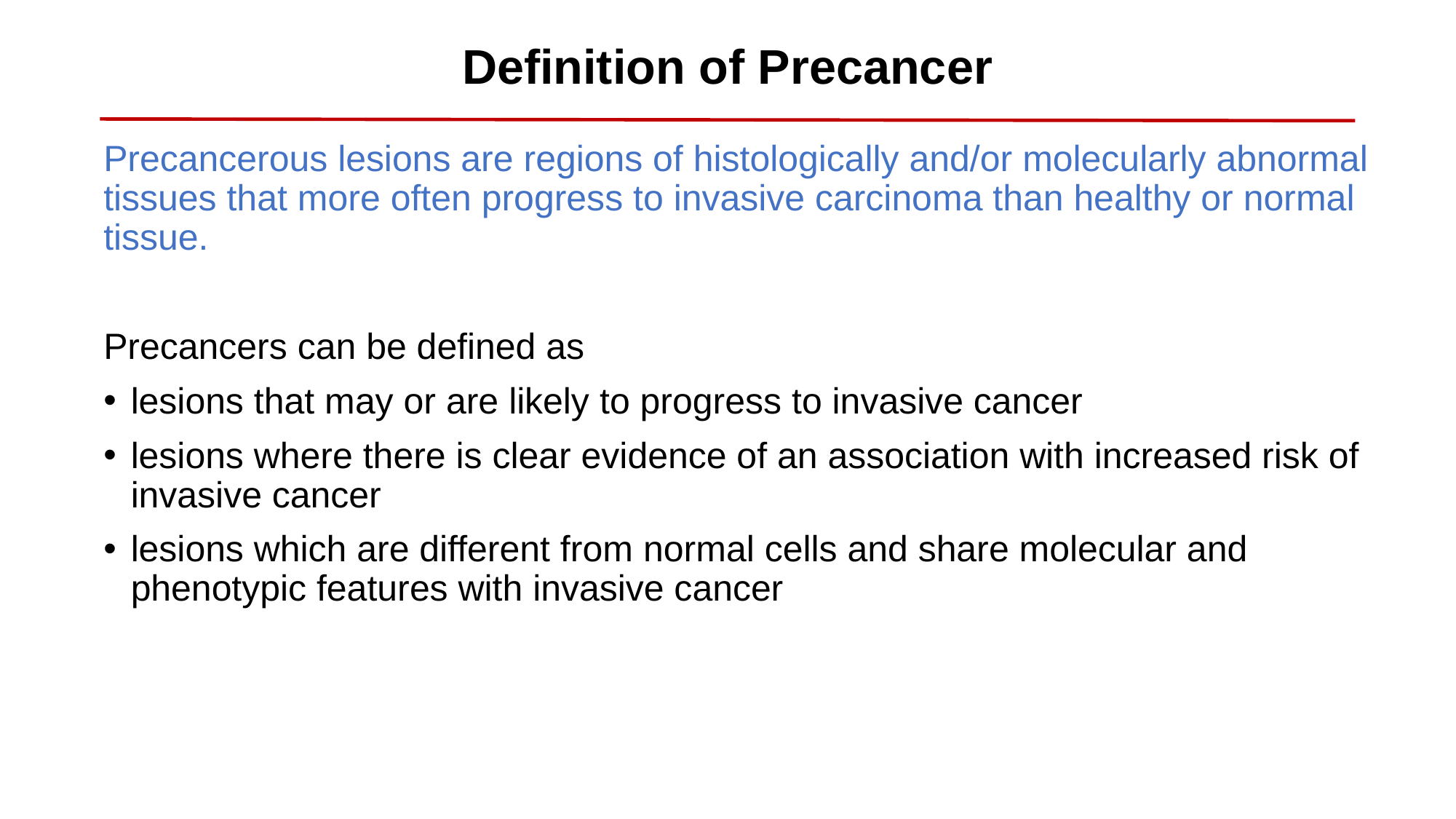

# Definition of Precancer
Precancerous lesions are regions of histologically and/or molecularly abnormal tissues that more often progress to invasive carcinoma than healthy or normal tissue.

Precancers can be defined as
lesions that may or are likely to progress to invasive cancer
lesions where there is clear evidence of an association with increased risk of invasive cancer
lesions which are different from normal cells and share molecular and phenotypic features with invasive cancer